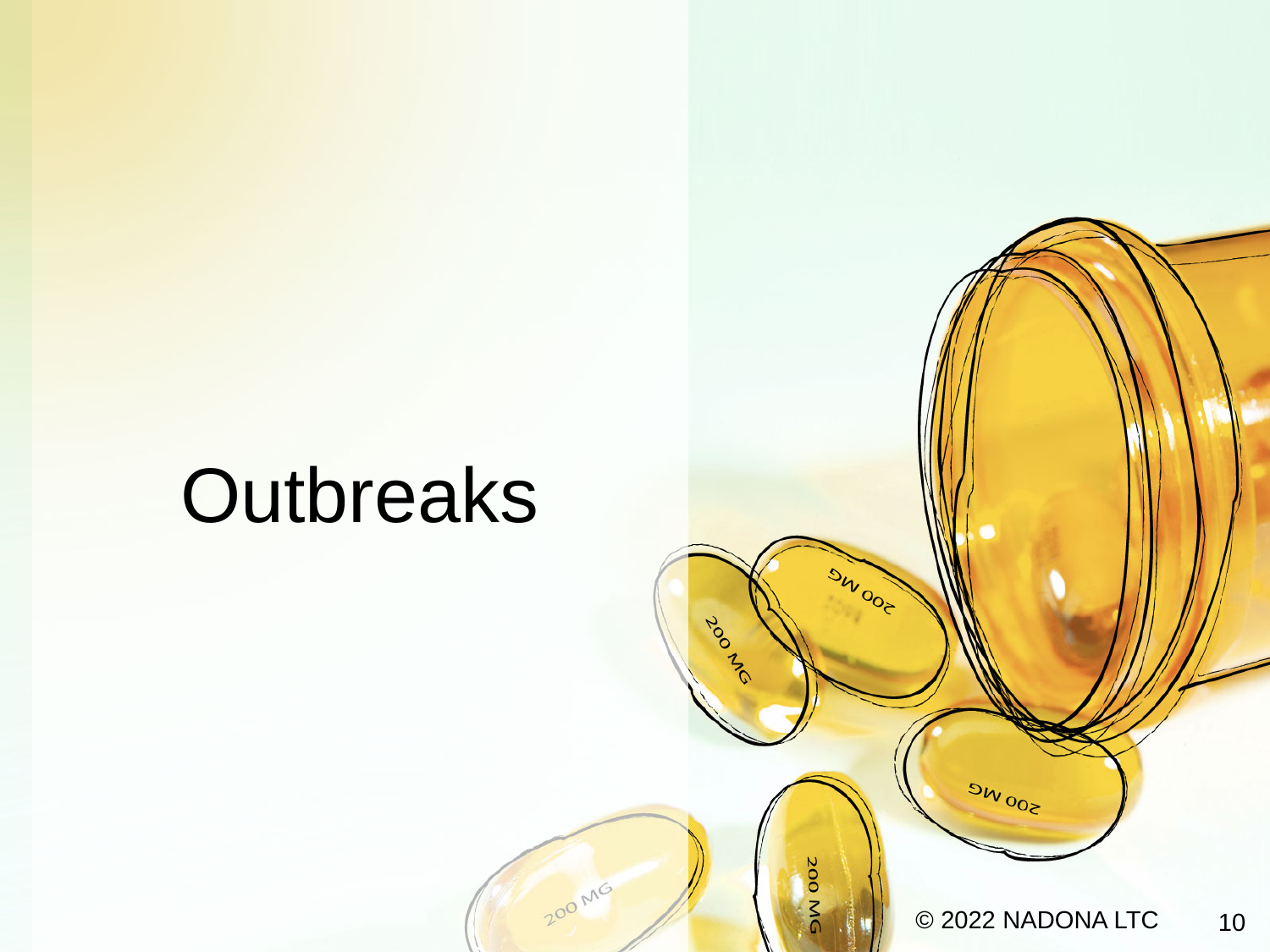

# Outbreaks
© 2022 NADONA LTC
10